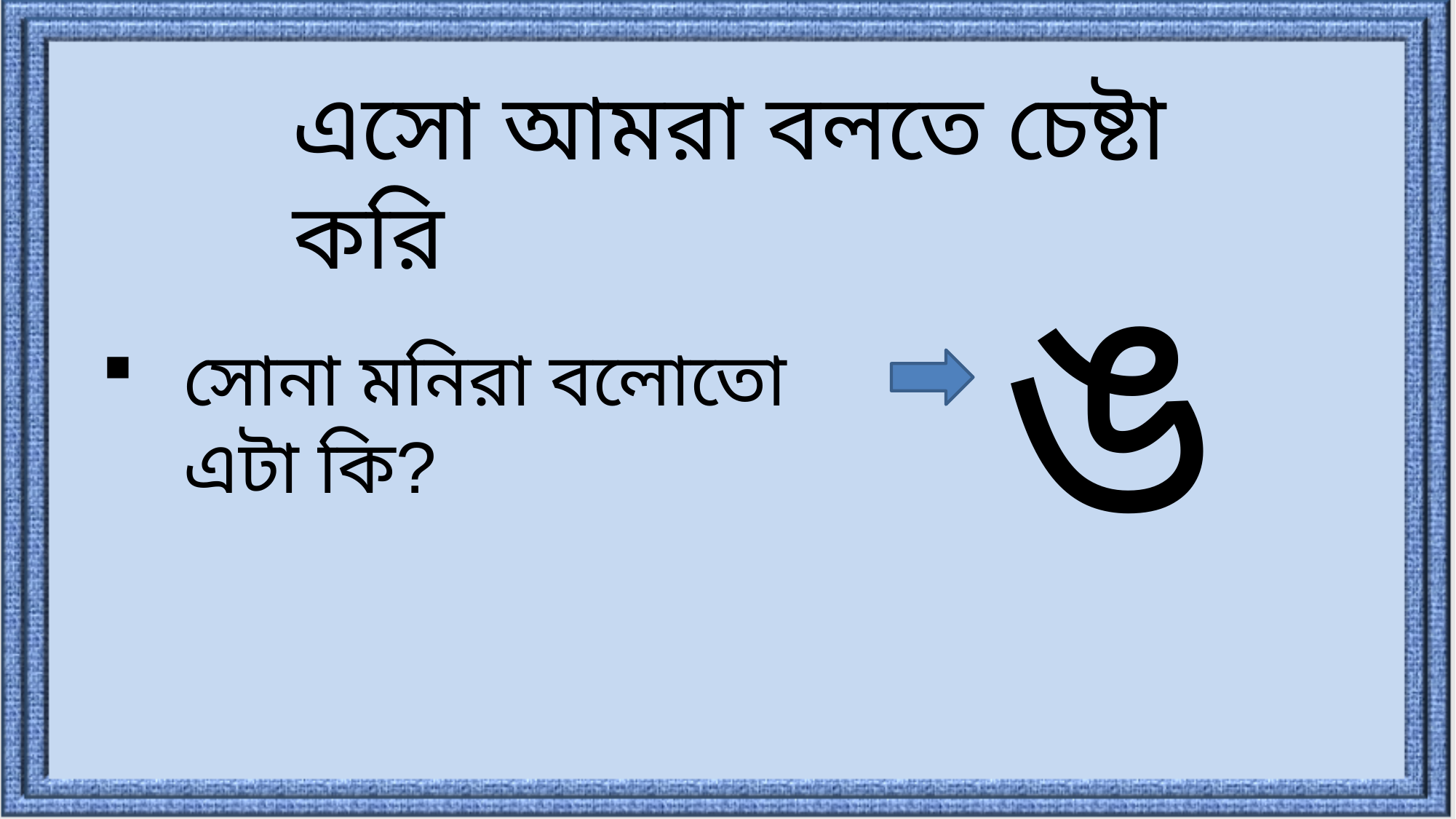

এসো আমরা বলতে চেষ্টা করি
ঙ
সোনা মনিরা বলোতো এটা কি?